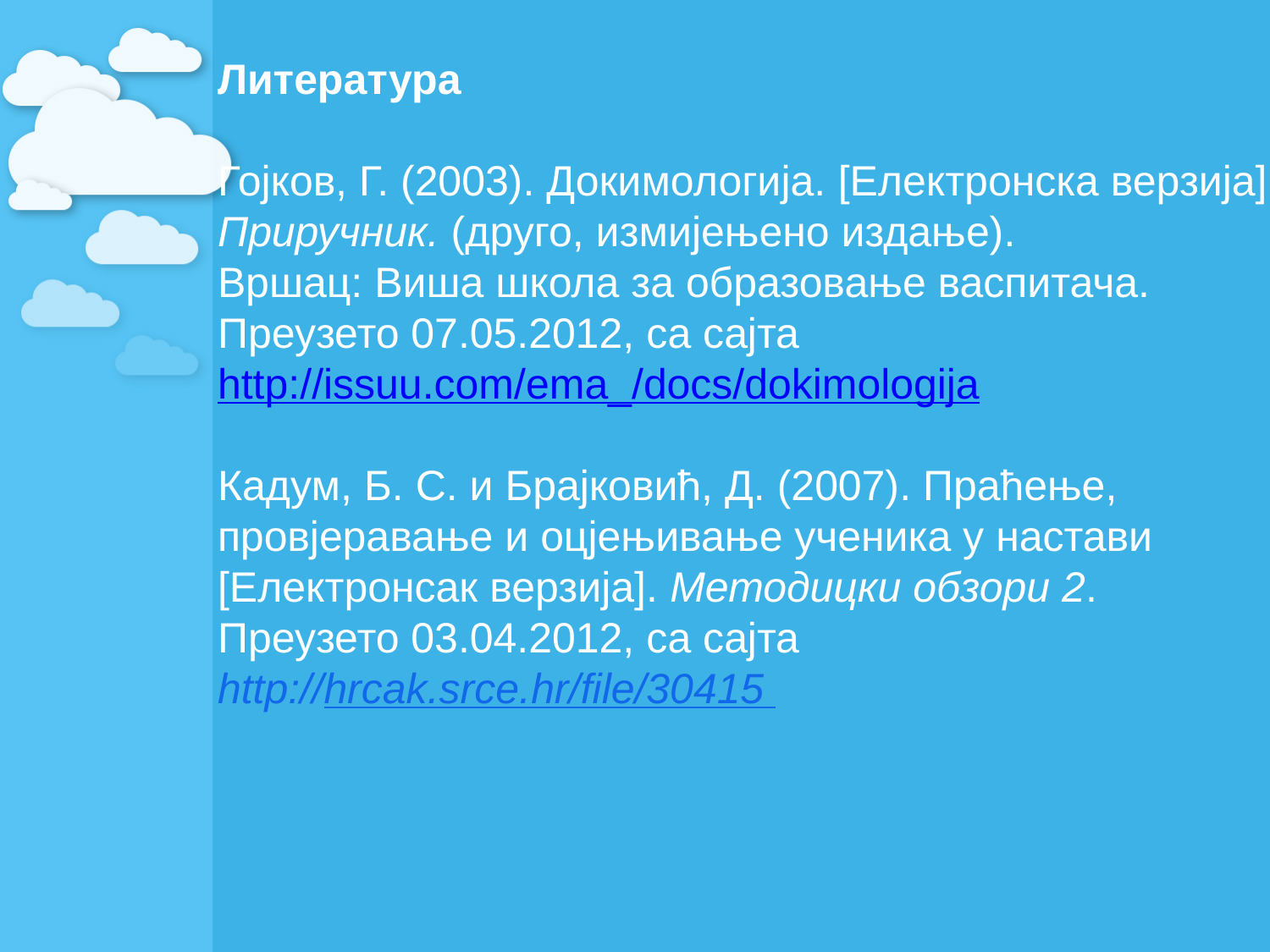

Литература

Гојков, Г. (2003). Докимологија. [Електронска верзија]. Приручник. (друго, измијењено издање).
Вршац: Виша школа за образовање васпитача.
Преузето 07.05.2012, са сајта
http://issuu.com/ema_/docs/dokimologija

Кадум, Б. С. и Брајковић, Д. (2007). Праћење,
провјеравање и оцјењивање ученика у настави
[Електронсак верзија]. Методицки обзори 2.
Преузето 03.04.2012, са сајта
http://hrcak.srce.hr/file/30415